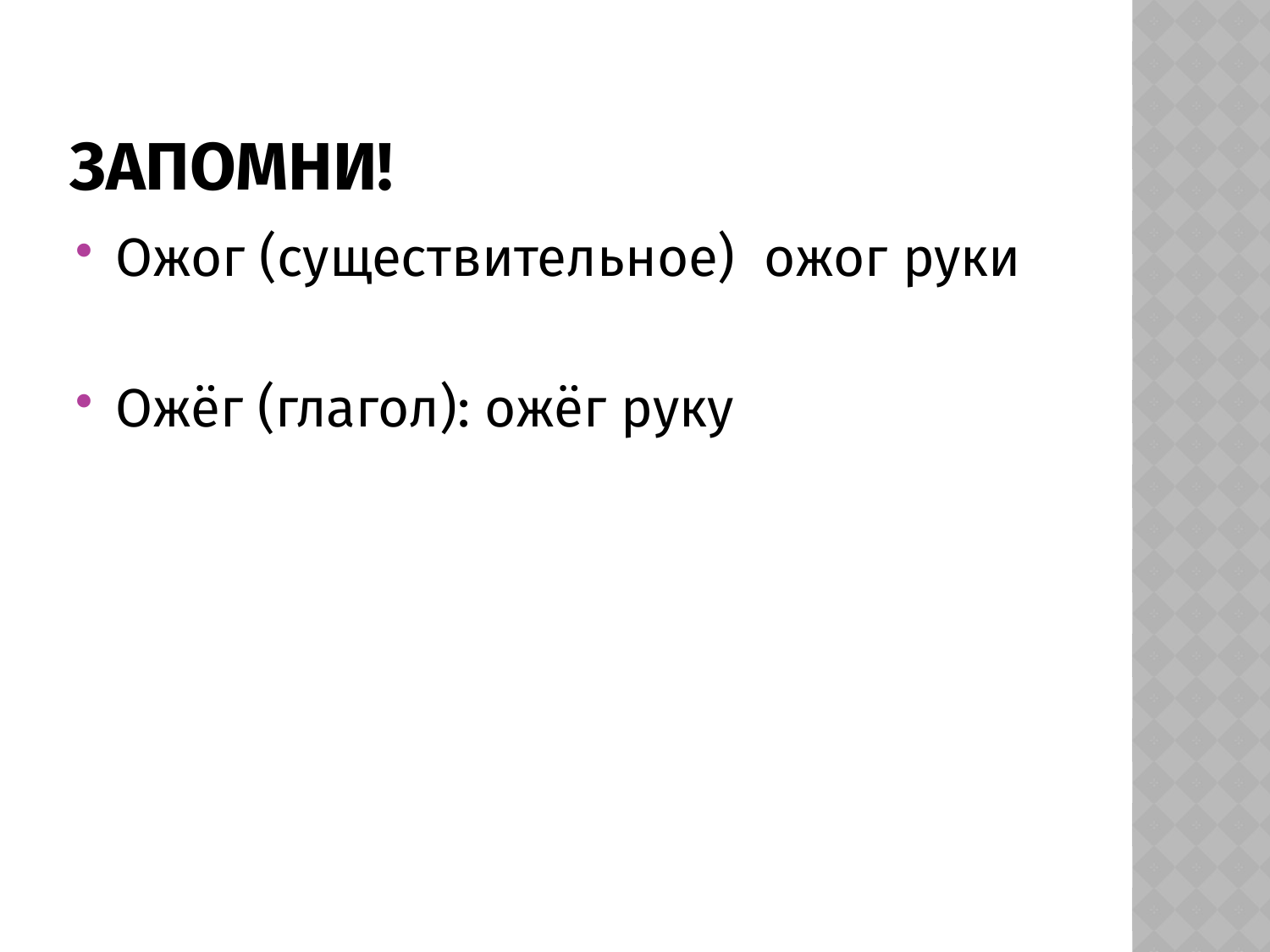

# Запомни!
Ожог (существительное)  ожог руки

Ожёг (глагол): ожёг руку